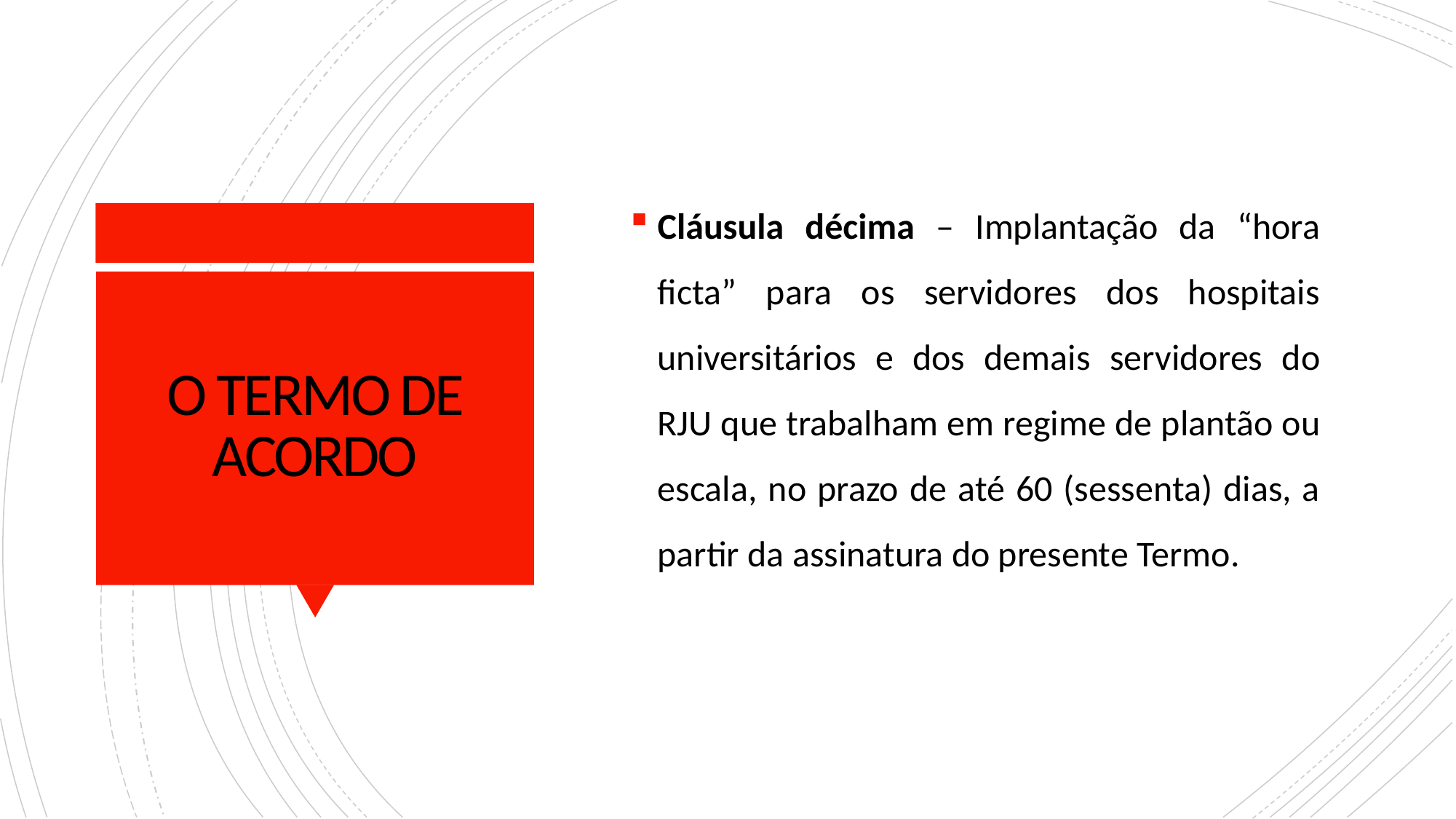

Cláusula décima – Implantação da “hora ficta” para os servidores dos hospitais universitários e dos demais servidores do RJU que trabalham em regime de plantão ou escala, no prazo de até 60 (sessenta) dias, a partir da assinatura do presente Termo.

# O TERMO DE ACORDO